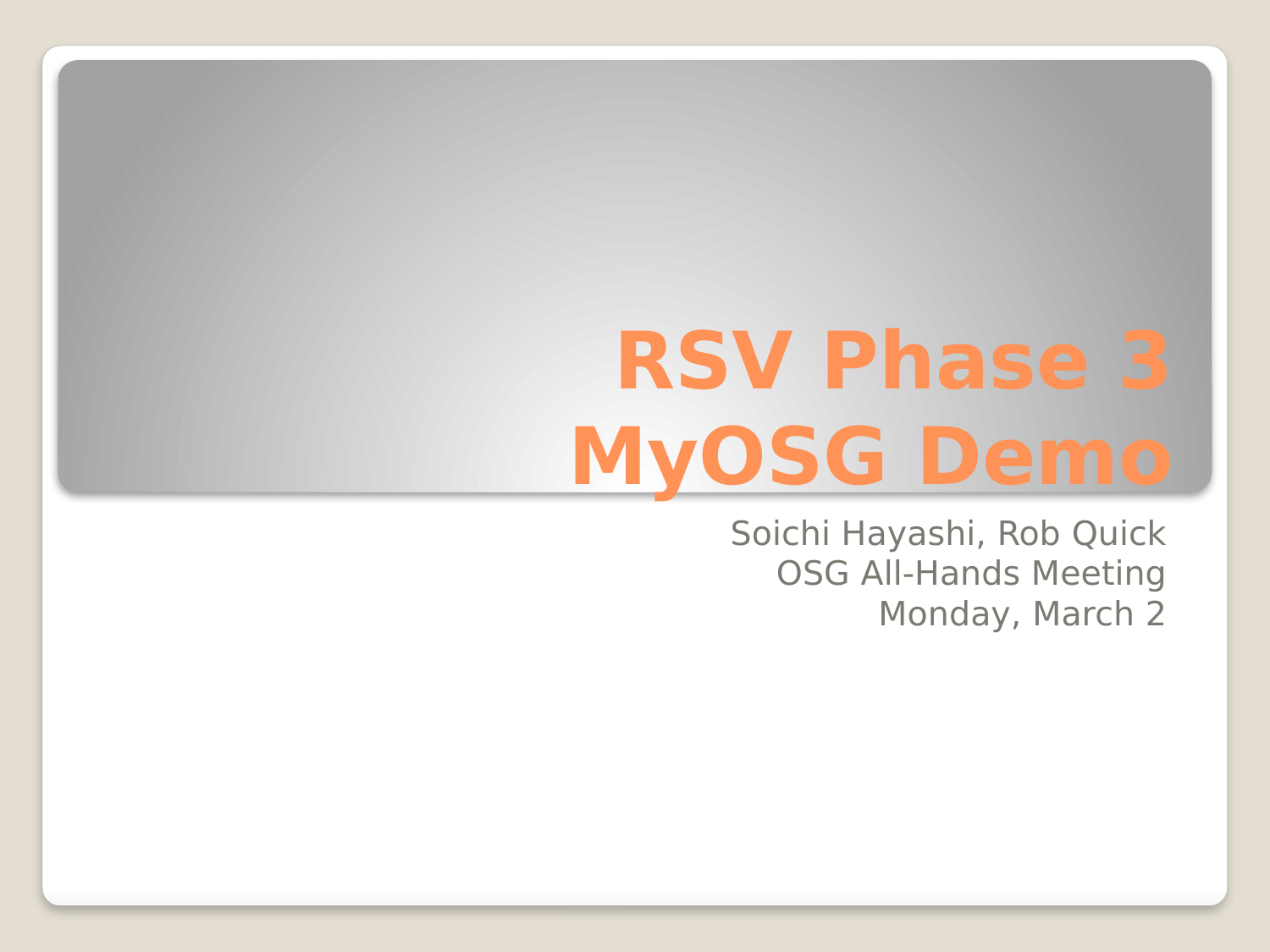

# RSV Phase 3 MyOSG Demo
Soichi Hayashi, Rob Quick
OSG All-Hands Meeting
Monday, March 2